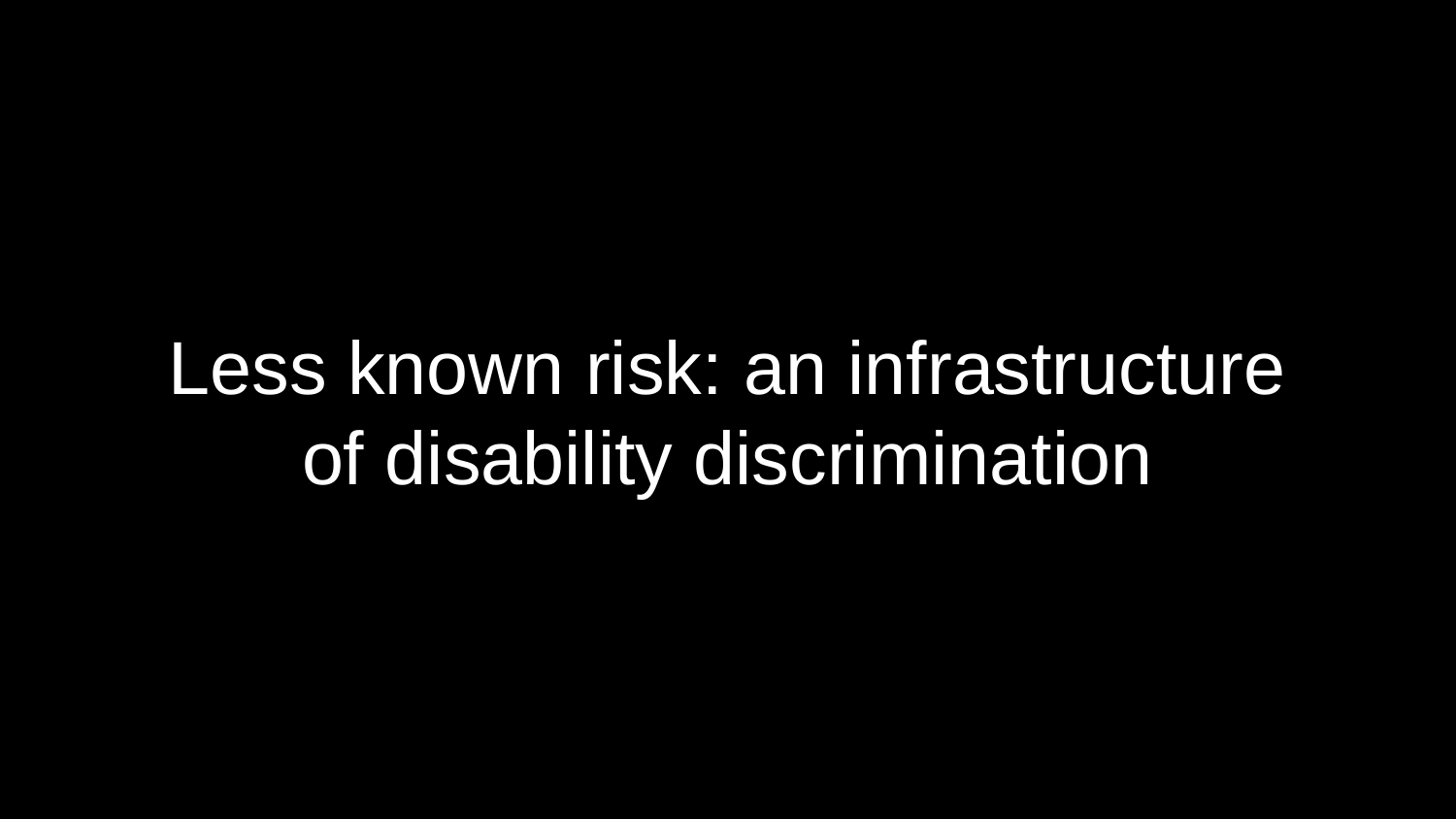

# Less known risk: an infrastructure of disability discrimination